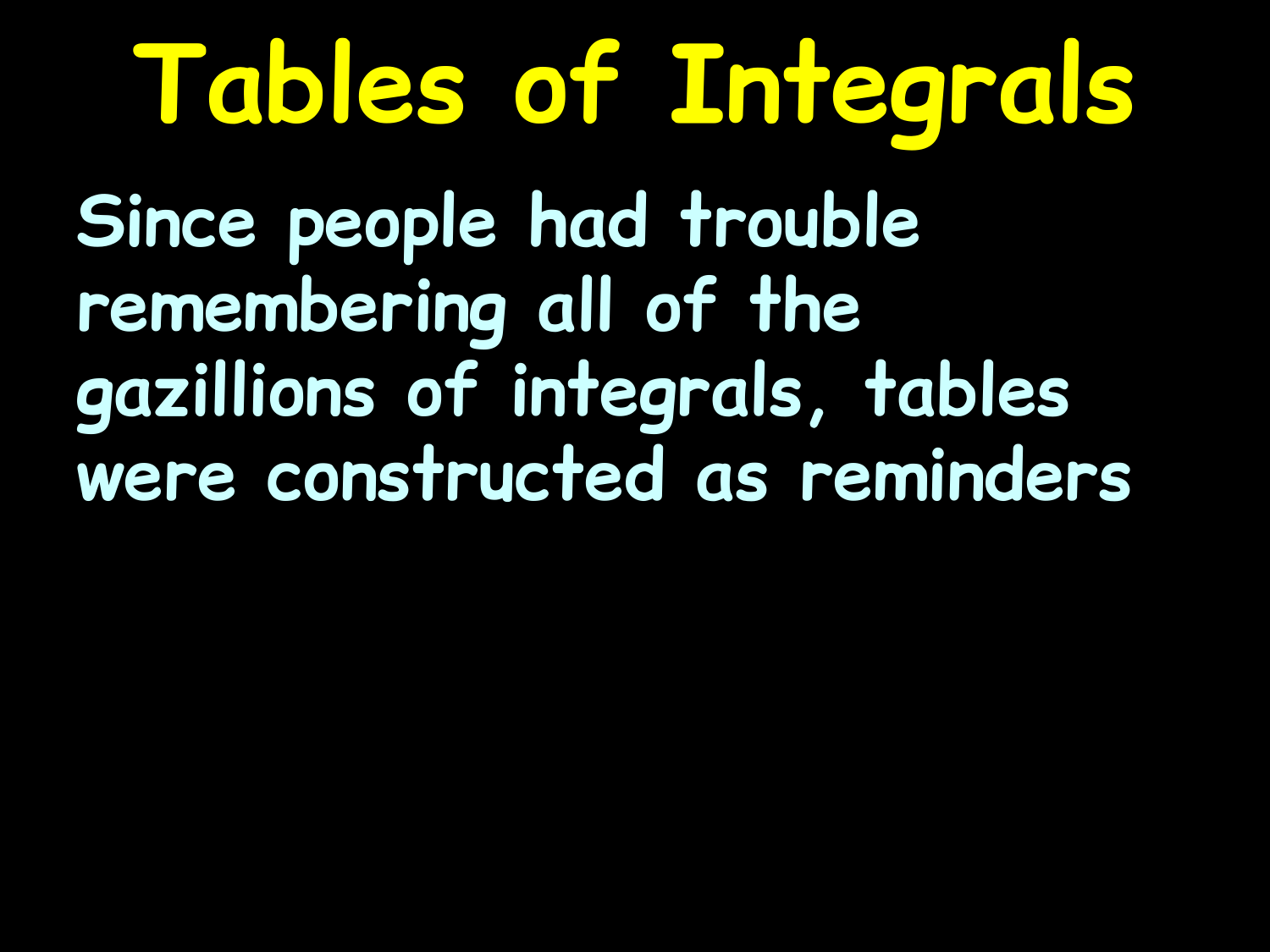

# Tables of Integrals
Since people had trouble remembering all of the gazillions of integrals, tables were constructed as reminders